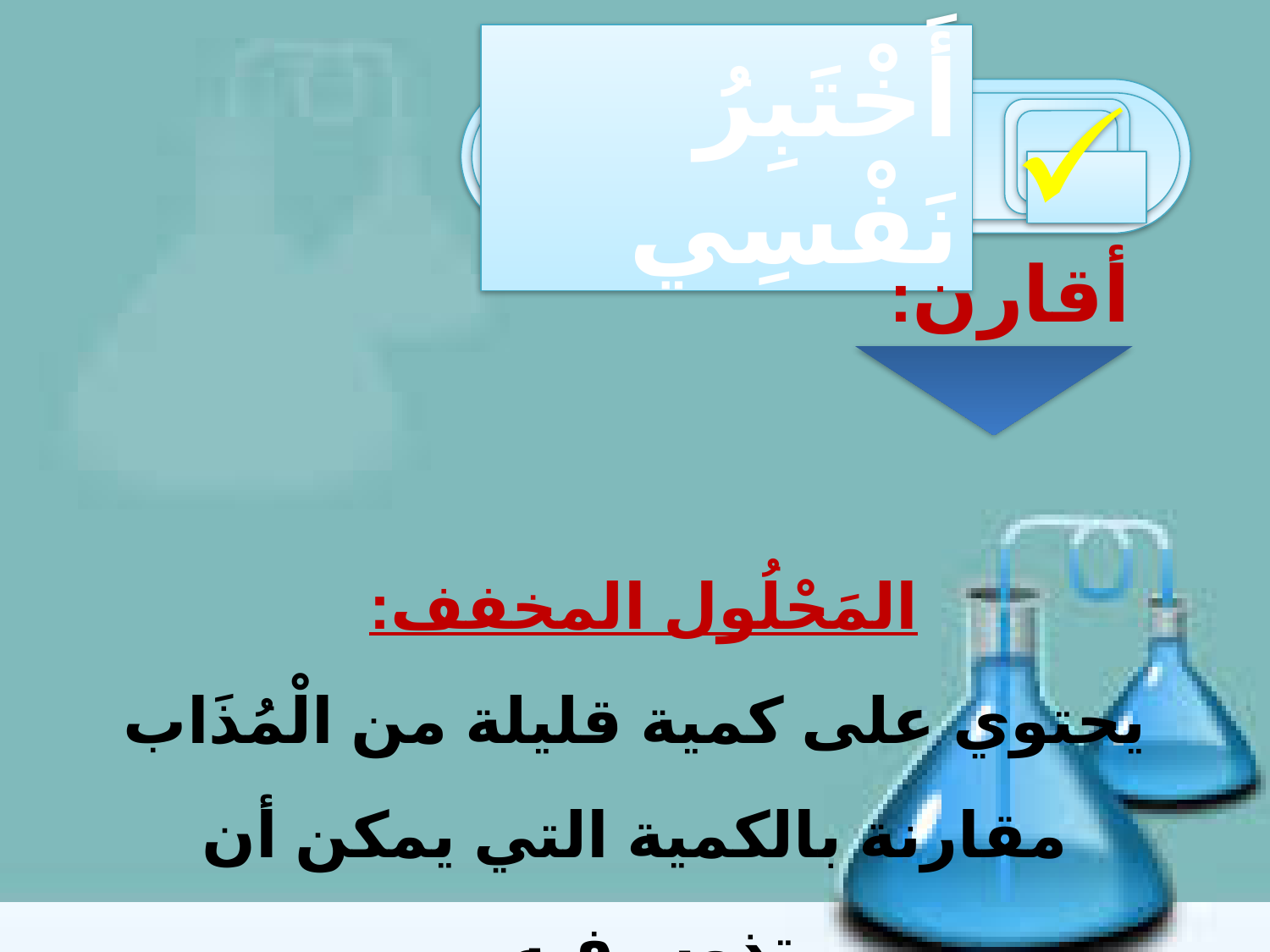

أَخْتَبِرُ نَفْسِي

أقارن:

المَحْلُول المخفف:
يحتوي على كمية قليلة من الْمُذَاب مقارنة بالكمية التي يمكن أن تذوب فيه.